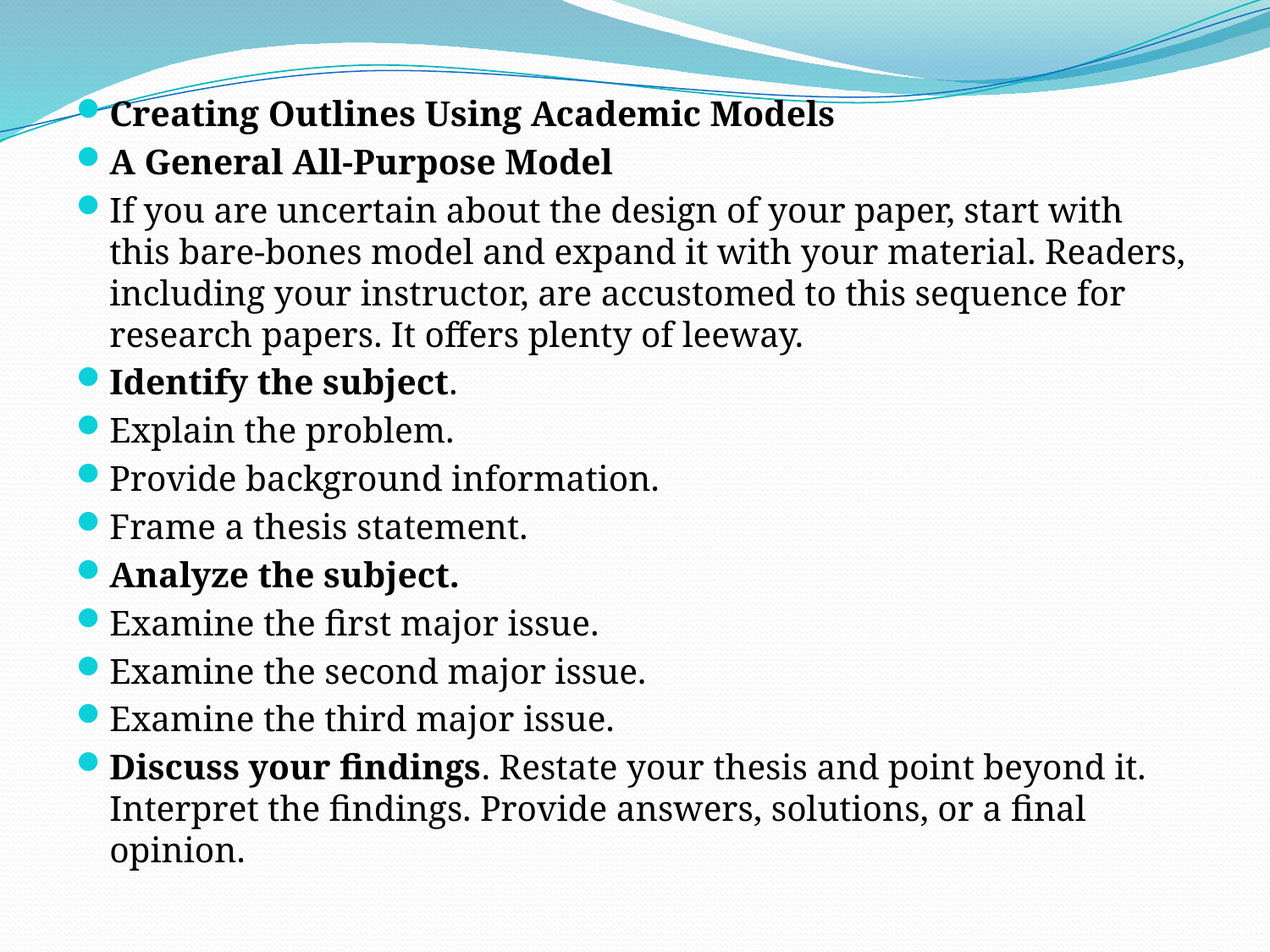

Creating Outlines Using Academic Models
A General All-Purpose Model
If you are uncertain about the design of your paper, start with this bare-bones model and expand it with your material. Readers, including your instructor, are accustomed to this sequence for research papers. It offers plenty of leeway.
Identify the subject.
Explain the problem.
Provide background information.
Frame a thesis statement.
Analyze the subject.
Examine the first major issue.
Examine the second major issue.
Examine the third major issue.
Discuss your findings. Restate your thesis and point beyond it. Interpret the findings. Provide answers, solutions, or a final opinion.